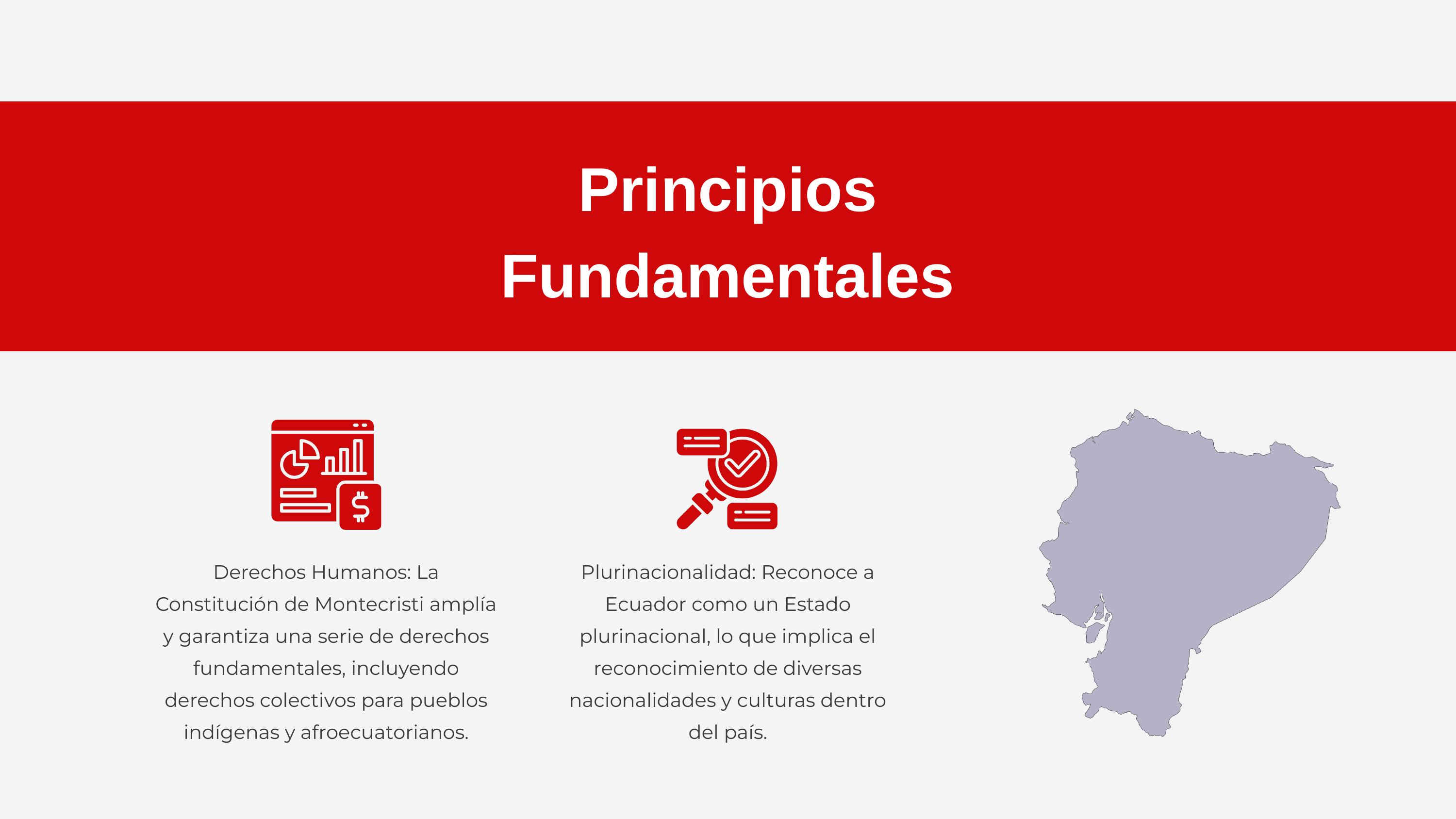

Principios Fundamentales

Derechos Humanos: La Constitución de Montecristi amplía y garantiza una serie de derechos fundamentales, incluyendo derechos colectivos para pueblos indígenas y afroecuatorianos.
Plurinacionalidad: Reconoce a Ecuador como un Estado plurinacional, lo que implica el reconocimiento de diversas nacionalidades y culturas dentro del país.